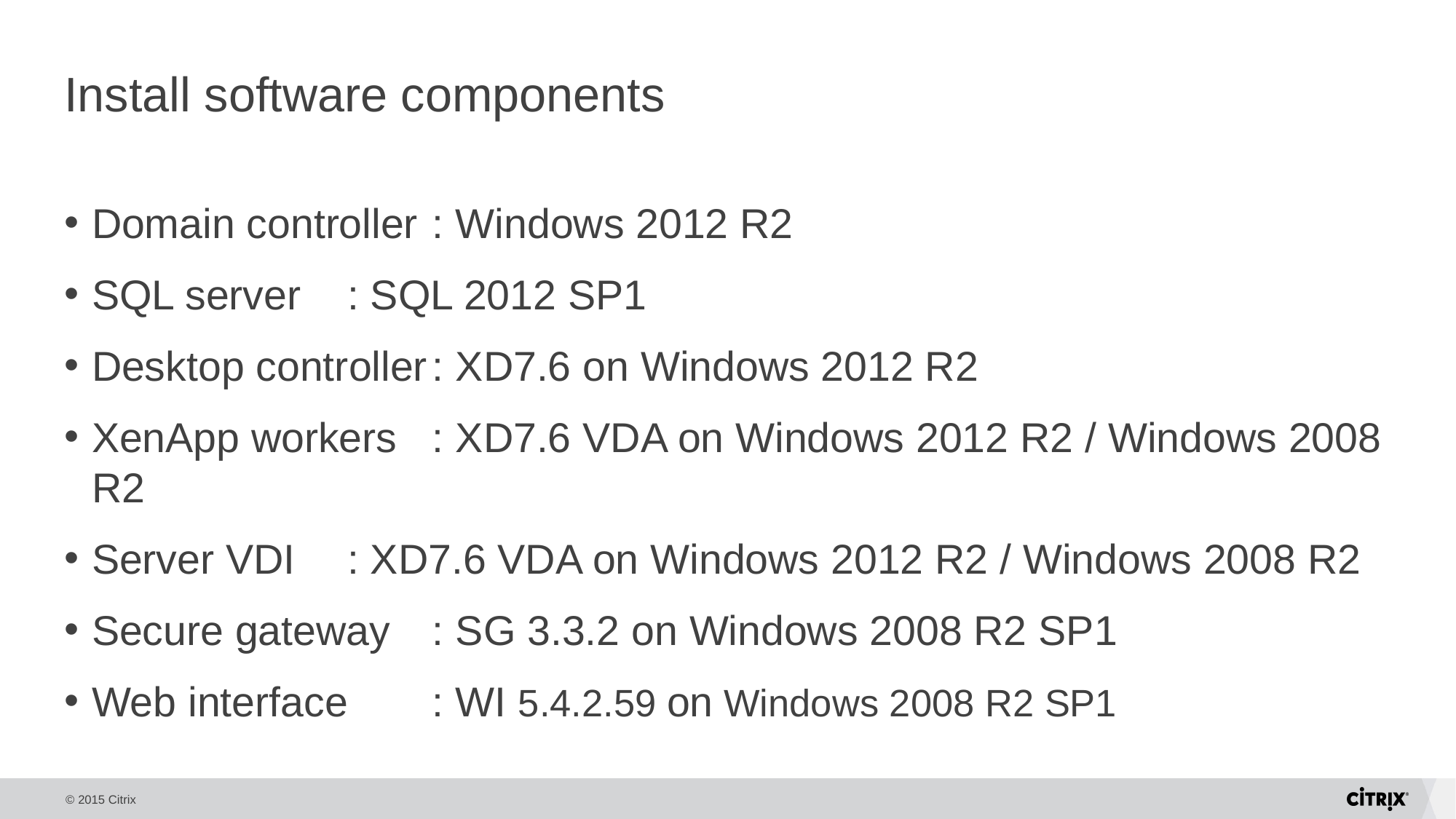

# Install software components
Domain controller		: Windows 2012 R2
SQL server			: SQL 2012 SP1
Desktop controller		: XD7.6 on Windows 2012 R2
XenApp workers		: XD7.6 VDA on Windows 2012 R2 / Windows 2008 R2
Server VDI			: XD7.6 VDA on Windows 2012 R2 / Windows 2008 R2
Secure gateway		: SG 3.3.2 on Windows 2008 R2 SP1
Web interface		: WI 5.4.2.59 on Windows 2008 R2 SP1